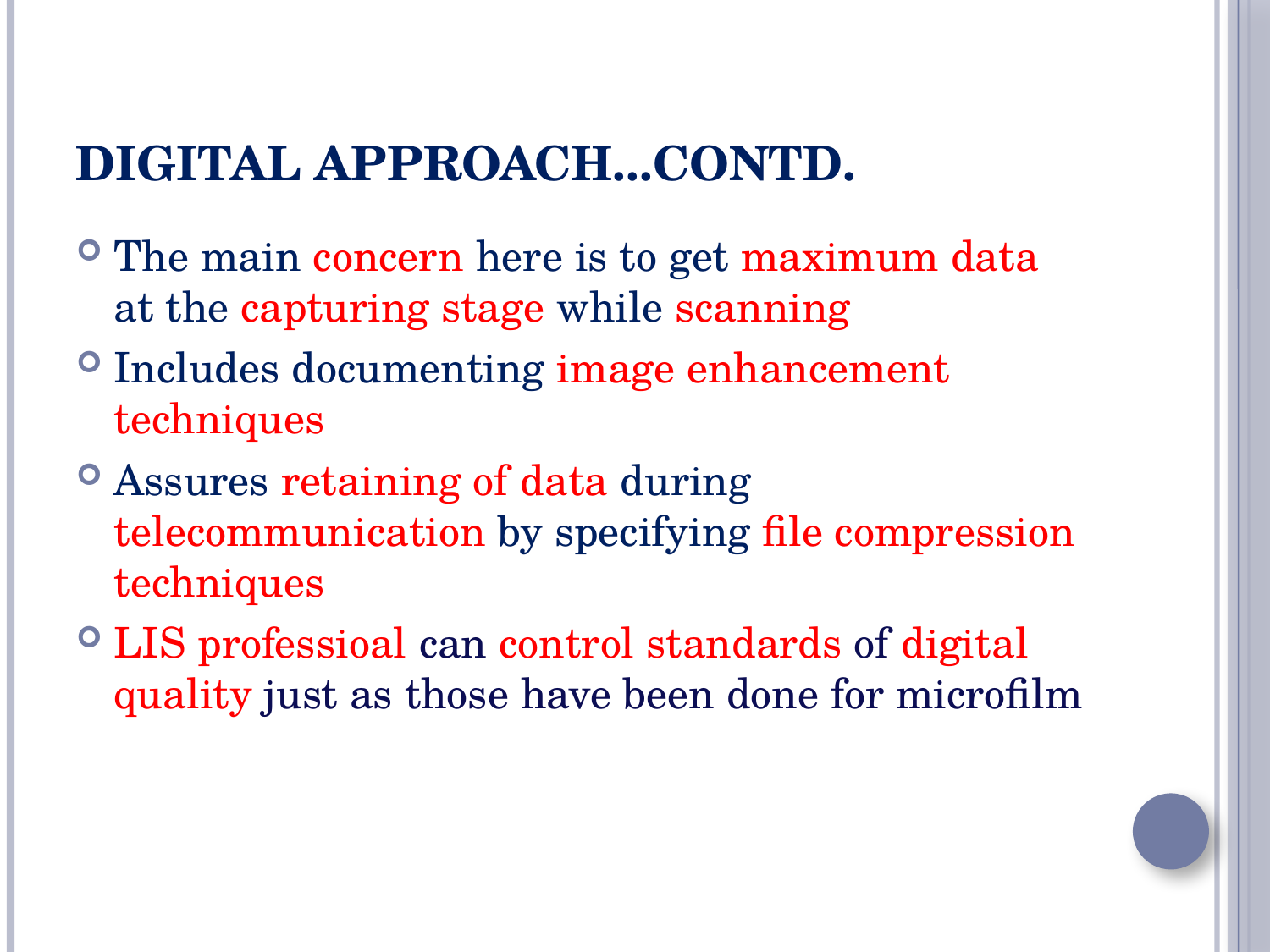

# Digital approach...contd.
The main concern here is to get maximum data at the capturing stage while scanning
Includes documenting image enhancement techniques
Assures retaining of data during telecommunication by specifying file compression techniques
LIS professioal can control standards of digital quality just as those have been done for microfilm